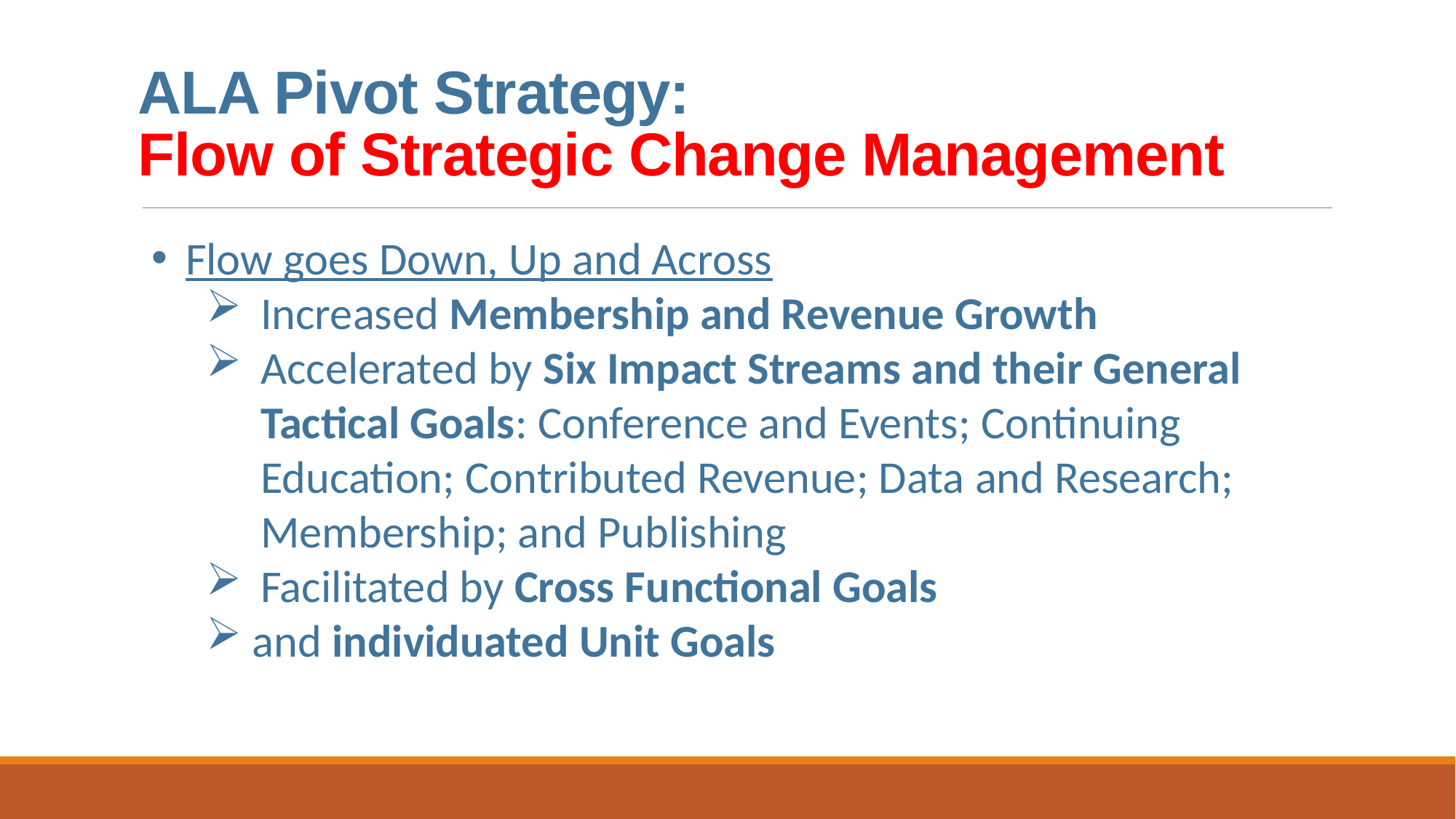

# ALA Pivot Strategy: Flow of Strategic Change Management
Flow goes Down, Up and Across
Increased Membership and Revenue Growth
Accelerated by Six Impact Streams and their General Tactical Goals: Conference and Events; Continuing Education; Contributed Revenue; Data and Research; Membership; and Publishing
Facilitated by Cross Functional Goals
 and individuated Unit Goals